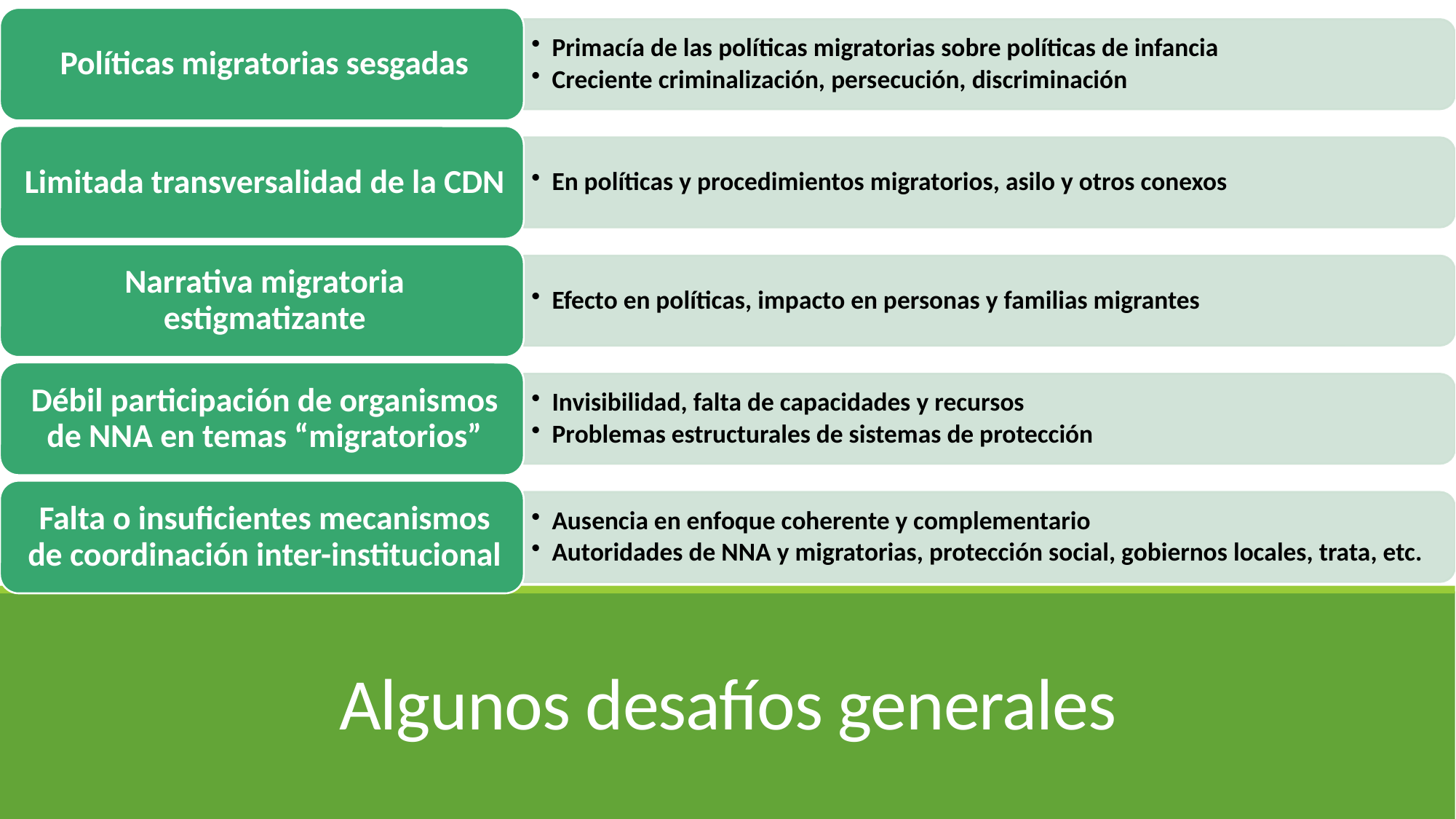

Primacía de las políticas migratorias sobre políticas de infancia
Creciente criminalización, persecución, discriminación
Políticas migratorias sesgadas
En políticas y procedimientos migratorios, asilo y otros conexos
Limitada transversalidad de la CDN
Efecto en políticas, impacto en personas y familias migrantes
Narrativa migratoria estigmatizante
Invisibilidad, falta de capacidades y recursos
Problemas estructurales de sistemas de protección
Débil participación de organismos de NNA en temas “migratorios”
Ausencia en enfoque coherente y complementario
Autoridades de NNA y migratorias, protección social, gobiernos locales, trata, etc.
Falta o insuficientes mecanismos de coordinación inter-institucional

# Algunos desafíos generales